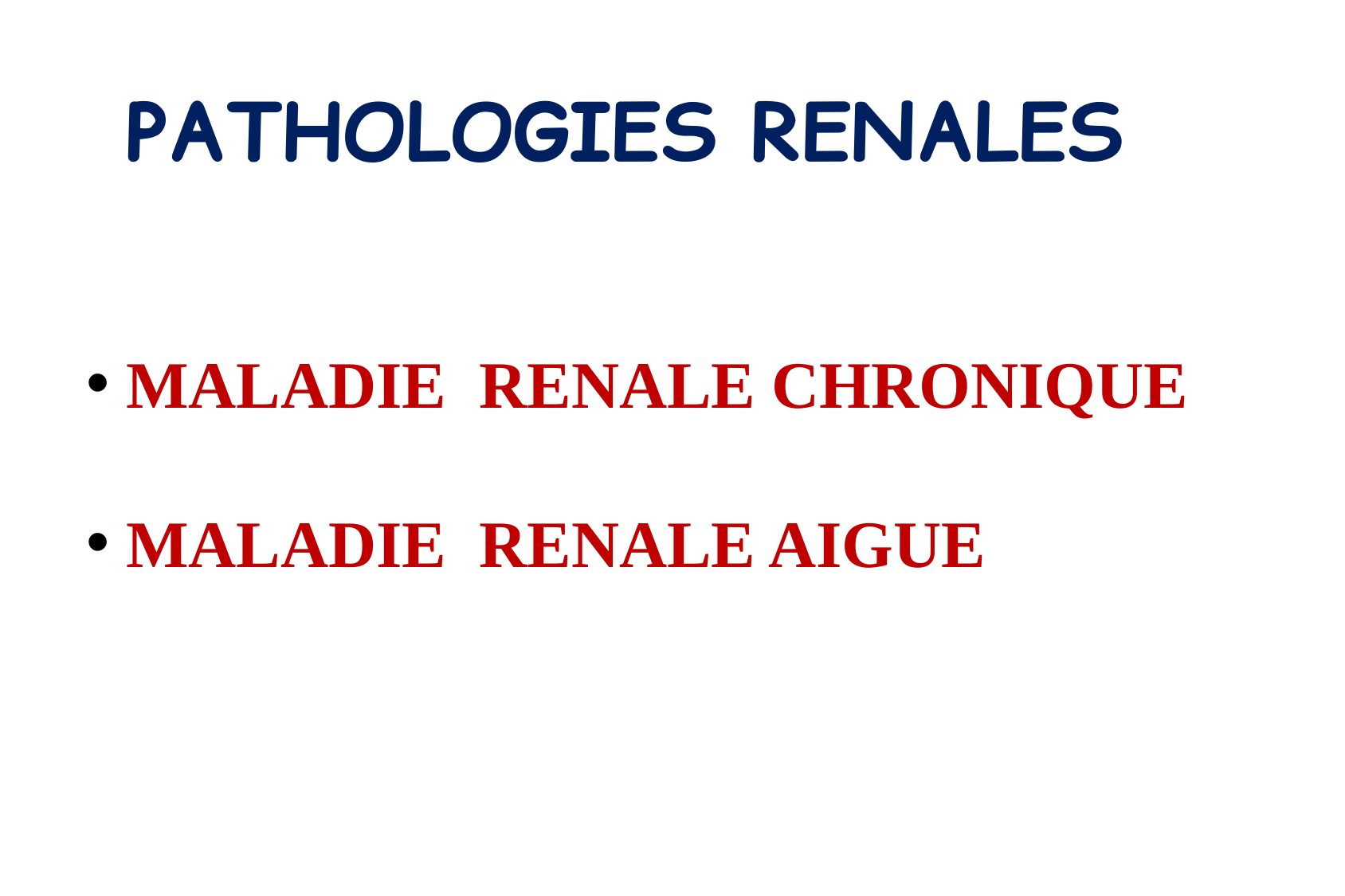

PATHOLOGIES RENALES
 MALADIE  RENALE CHRONIQUE

 MALADIE  RENALE AIGUE